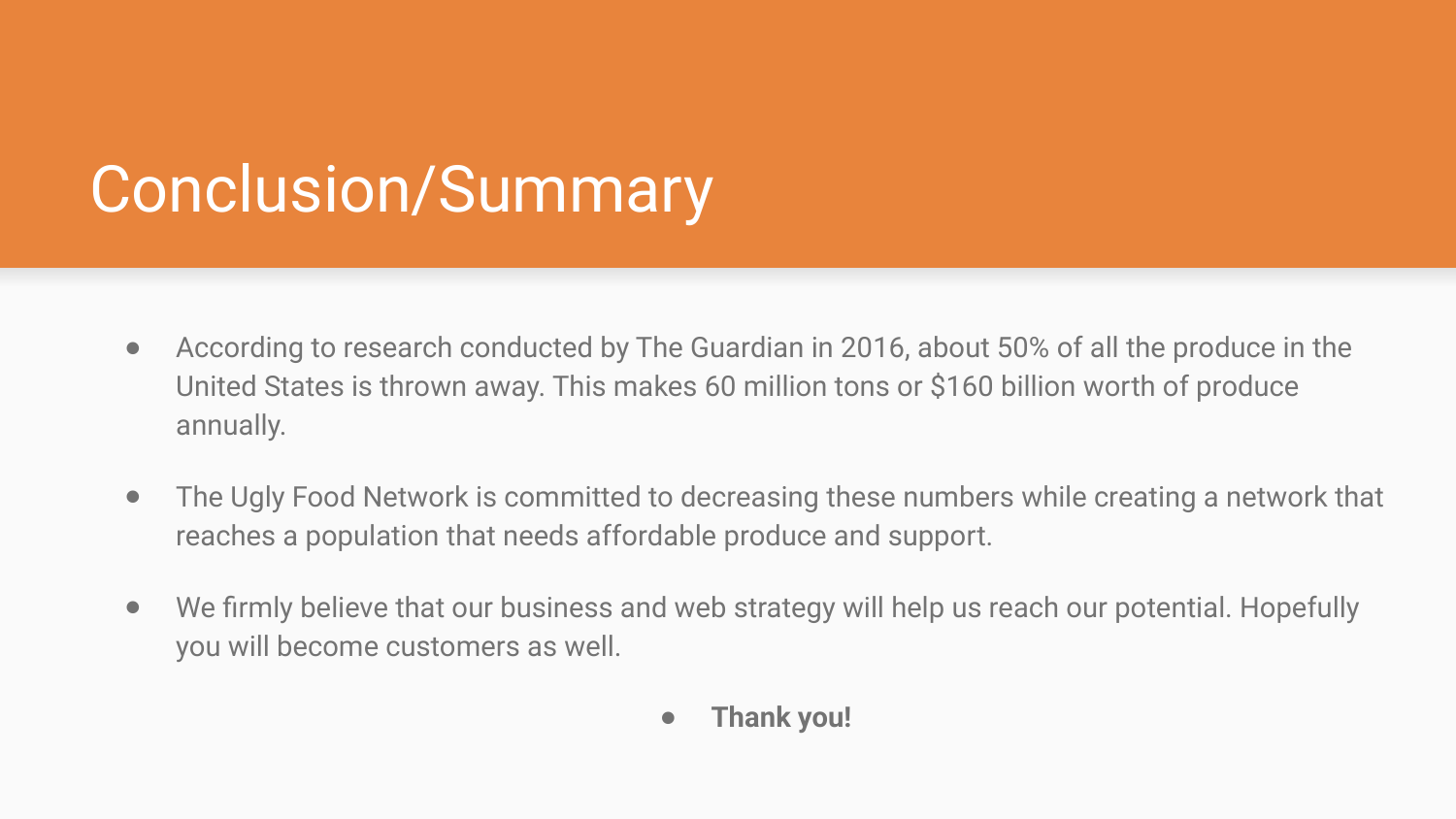

# Conclusion/Summary
According to research conducted by The Guardian in 2016, about 50% of all the produce in the United States is thrown away. This makes 60 million tons or $160 billion worth of produce annually.
The Ugly Food Network is committed to decreasing these numbers while creating a network that reaches a population that needs affordable produce and support.
We firmly believe that our business and web strategy will help us reach our potential. Hopefully you will become customers as well.
Thank you!